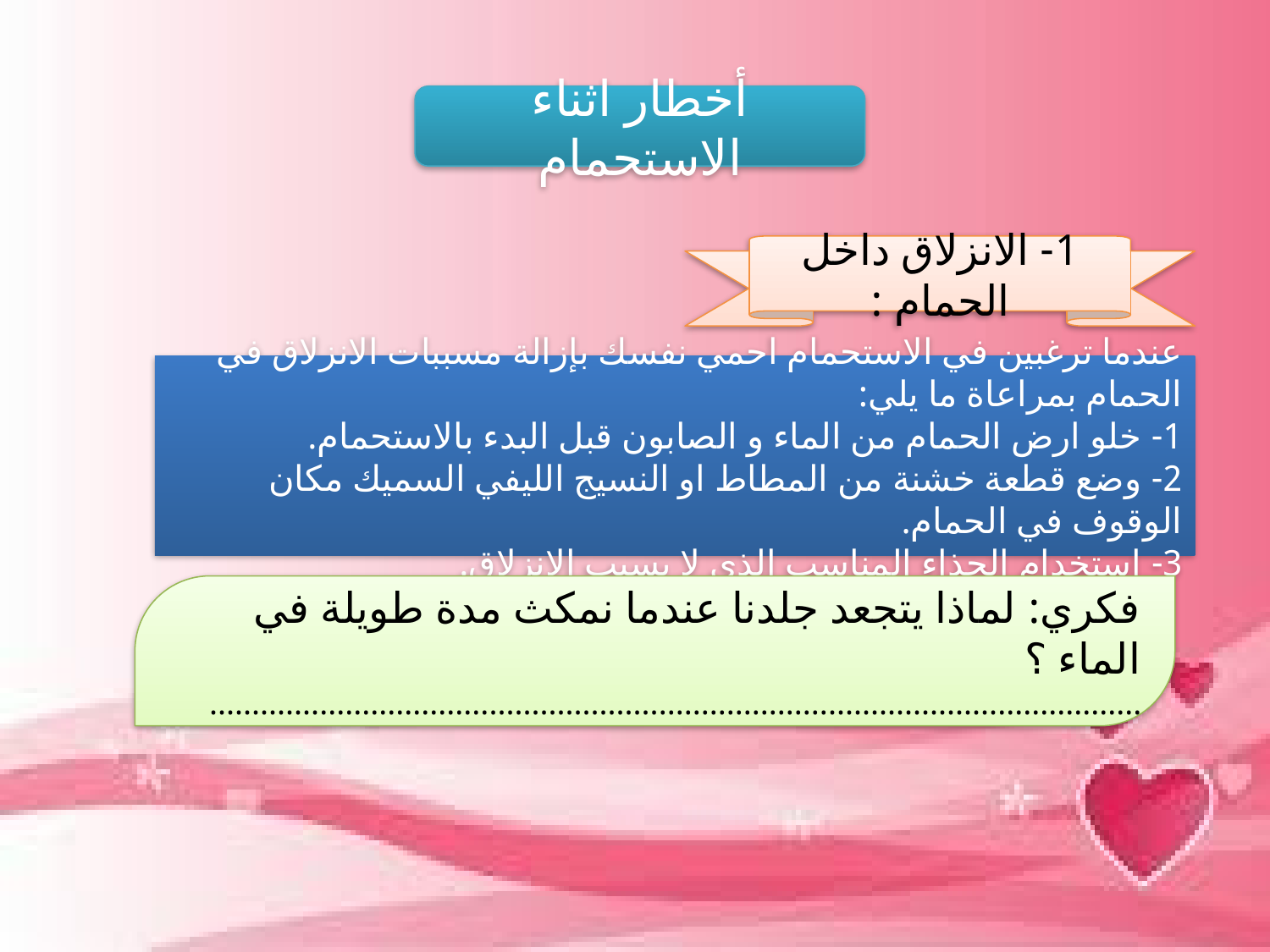

أخطار اثناء الاستحمام
1- الانزلاق داخل الحمام :
عندما ترغبين في الاستحمام احمي نفسك بإزالة مسببات الانزلاق في الحمام بمراعاة ما يلي:
1- خلو ارض الحمام من الماء و الصابون قبل البدء بالاستحمام.
2- وضع قطعة خشنة من المطاط او النسيج الليفي السميك مكان الوقوف في الحمام.
3- استخدام الحذاء المناسب الذي لا يسبب الانزلاق.
فكري: لماذا يتجعد جلدنا عندما نمكث مدة طويلة في الماء ؟
..............................................................................................................